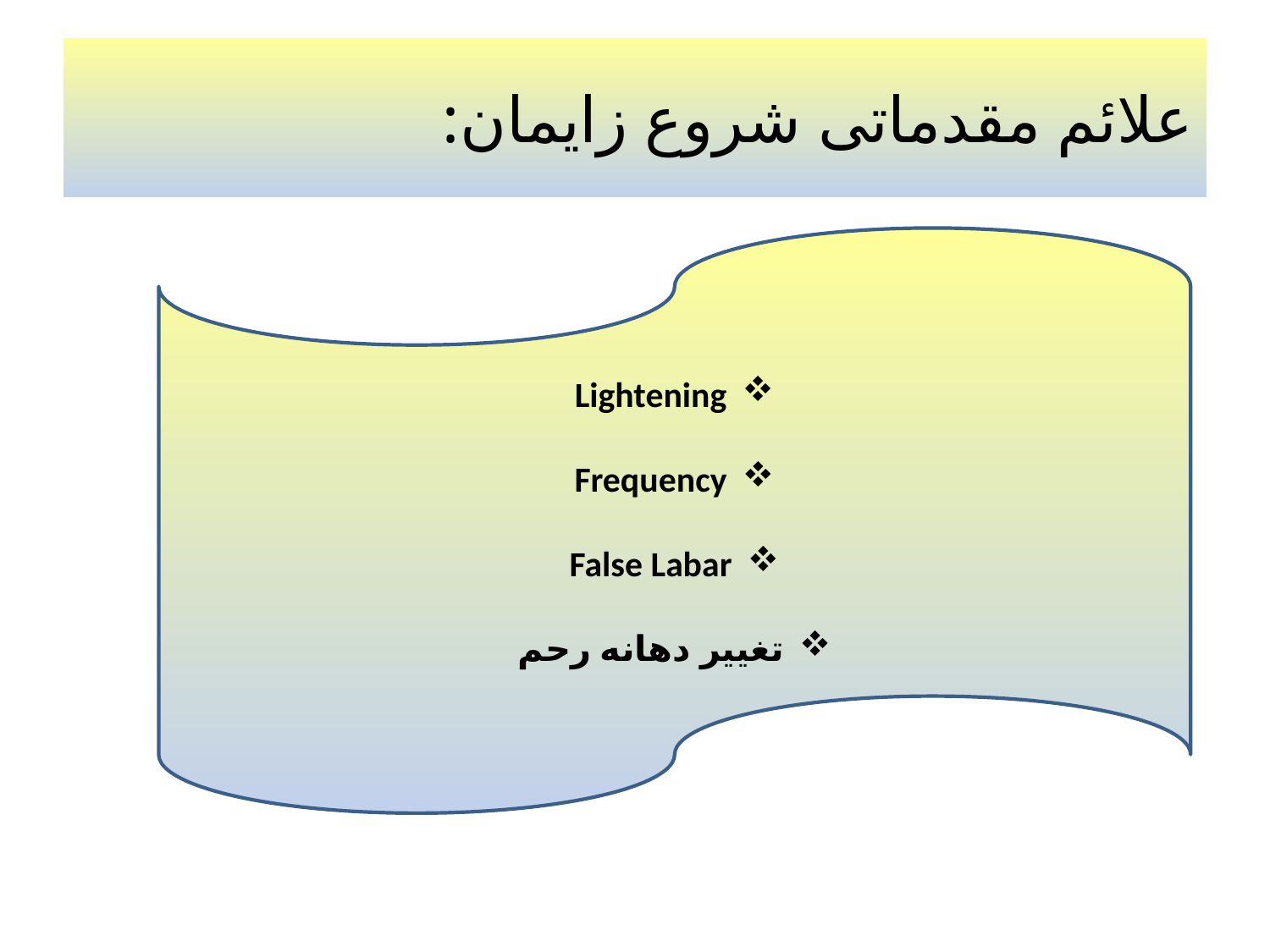

# علائم مقدماتی شروع زایمان:

Lightening

Frequency

False Labar

تغییر دهانه رحم